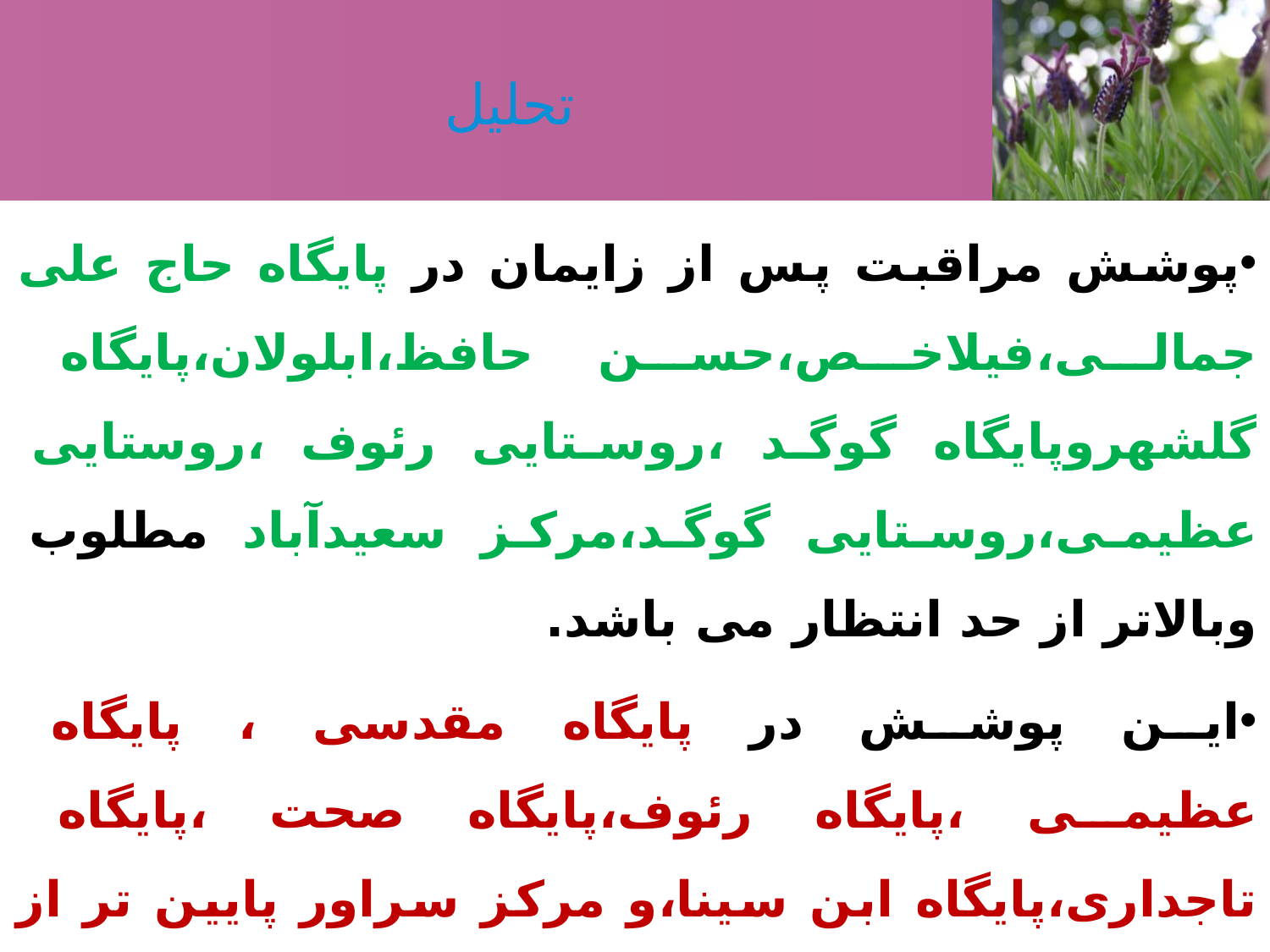

# تحلیل
پوشش مراقبت پس از زایمان در پایگاه حاج علی جمالی،فیلاخص،حسن حافظ،ابلولان،پایگاه گلشهروپایگاه گوگد ،روستایی رئوف ،روستایی عظیمی،روستایی گوگد،مرکز سعیدآباد مطلوب وبالاتر از حد انتظار می باشد.
این پوشش در پایگاه مقدسی ، پایگاه عظیمی ،پایگاه رئوف،پایگاه صحت ،پایگاه تاجداری،پایگاه ابن سینا،و مرکز سراور پایین تر از حد انتظار می باشد.